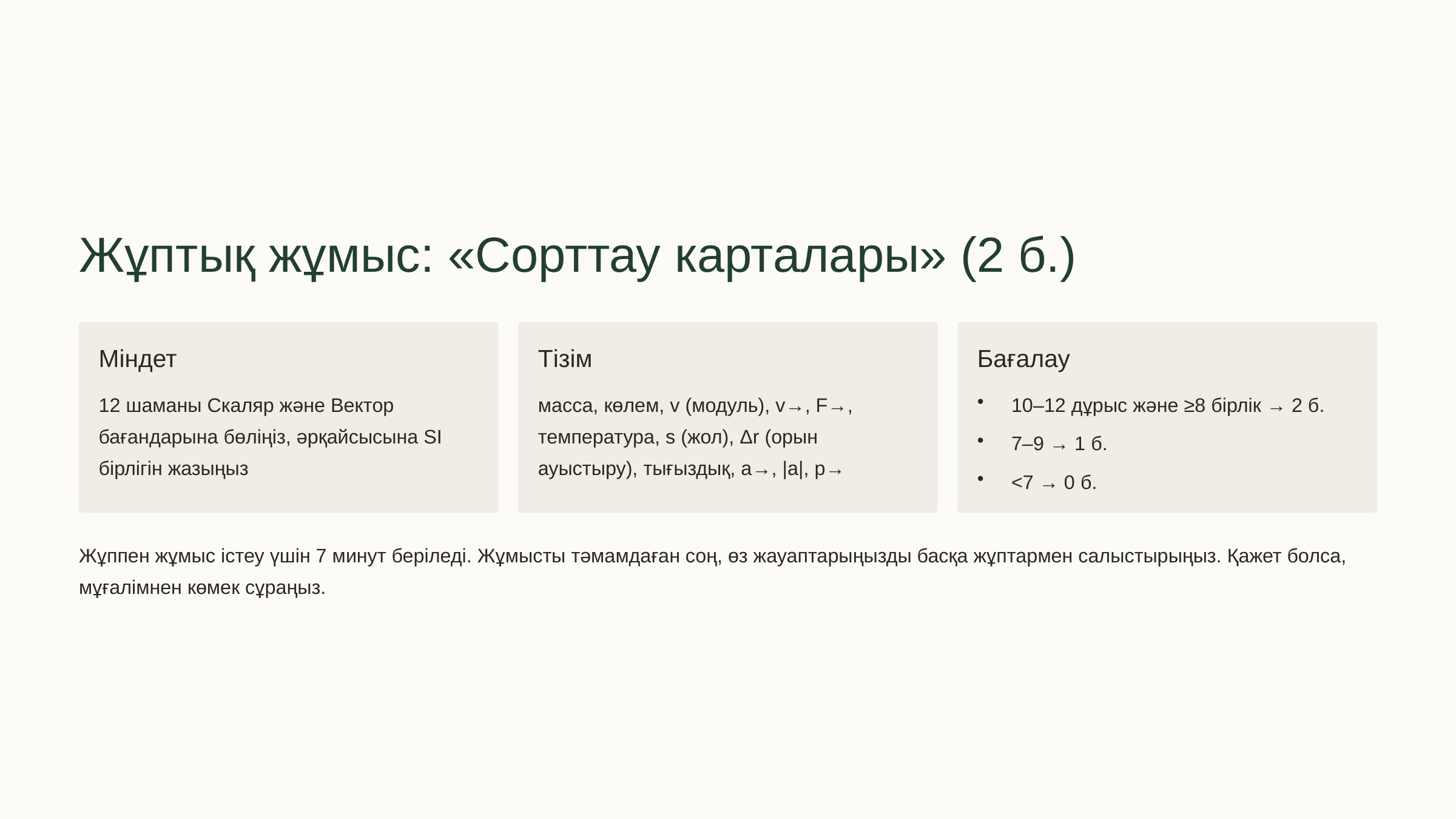

Жұптық жұмыс: «Сорттау карталары» (2 б.)

Міндет
Тізім
Бағалау
12 шаманы Скаляр және Вектор бағандарына бөліңіз, әрқайсысына SI бірлігін жазыңыз
массa, көлем, v (модуль), v→, F→, температура, s (жол), Δr (орын ауыстыру), тығыздық, a→, |a|, p→
10–12 дұрыс және ≥8 бірлік → 2 б.
7–9 → 1 б.
<7 → 0 б.
Жұппен жұмыс істеу үшін 7 минут беріледі. Жұмысты тәмамдаған соң, өз жауаптарыңызды басқа жұптармен салыстырыңыз. Қажет болса, мұғалімнен көмек сұраңыз.